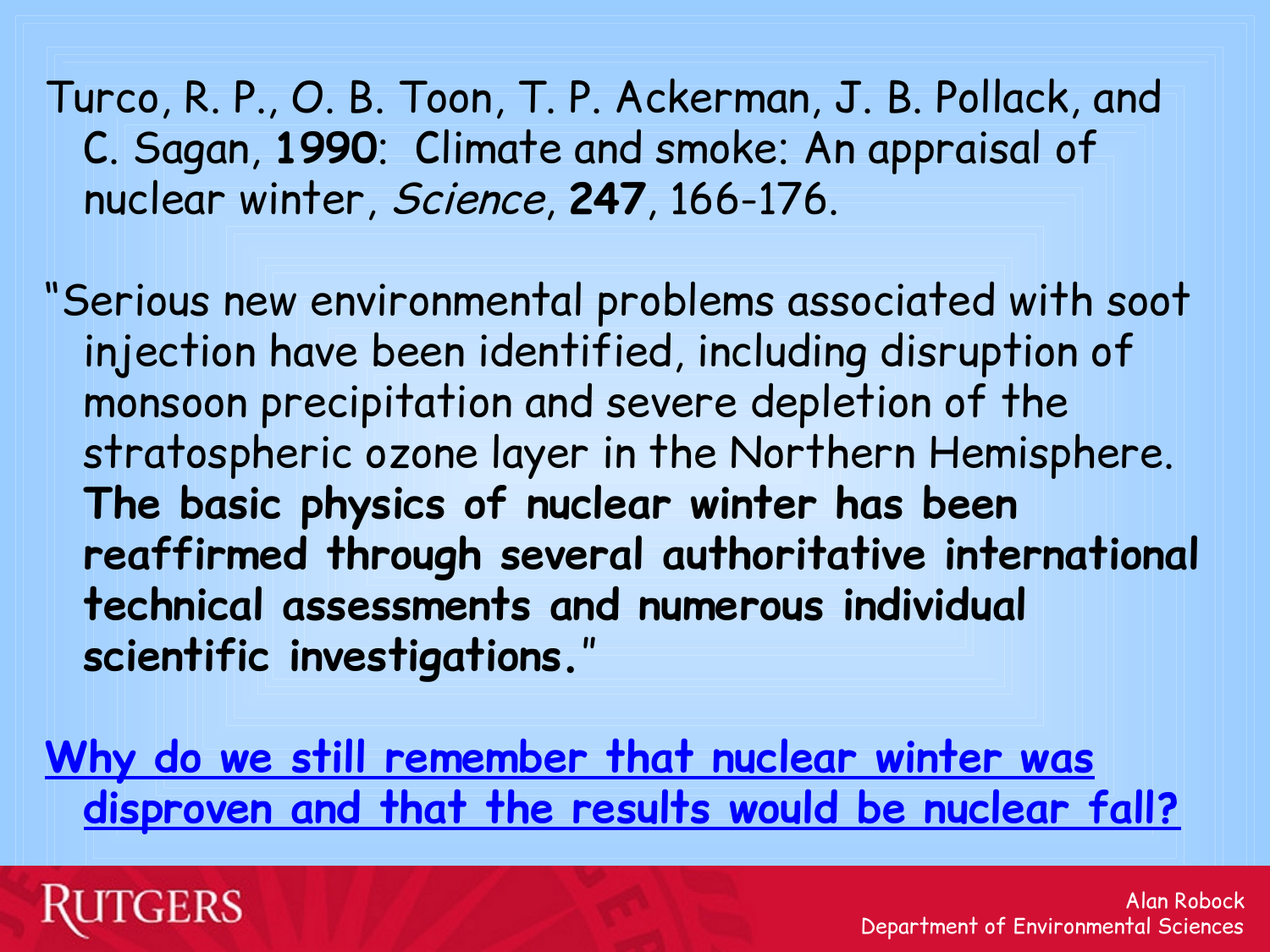

Turco, R. P., O. B. Toon, T. P. Ackerman, J. B. Pollack, and C. Sagan, 1990:  Climate and smoke: An appraisal of nuclear winter, Science, 247, 166-176.

“Serious new environmental problems associated with soot injection have been identified, including disruption of monsoon precipitation and severe depletion of the stratospheric ozone layer in the Northern Hemisphere.  The basic physics of nuclear winter has been reaffirmed through several authoritative international technical assessments and numerous individual scientific investigations.”

Why do we still remember that nuclear winter was disproven and that the results would be nuclear fall?